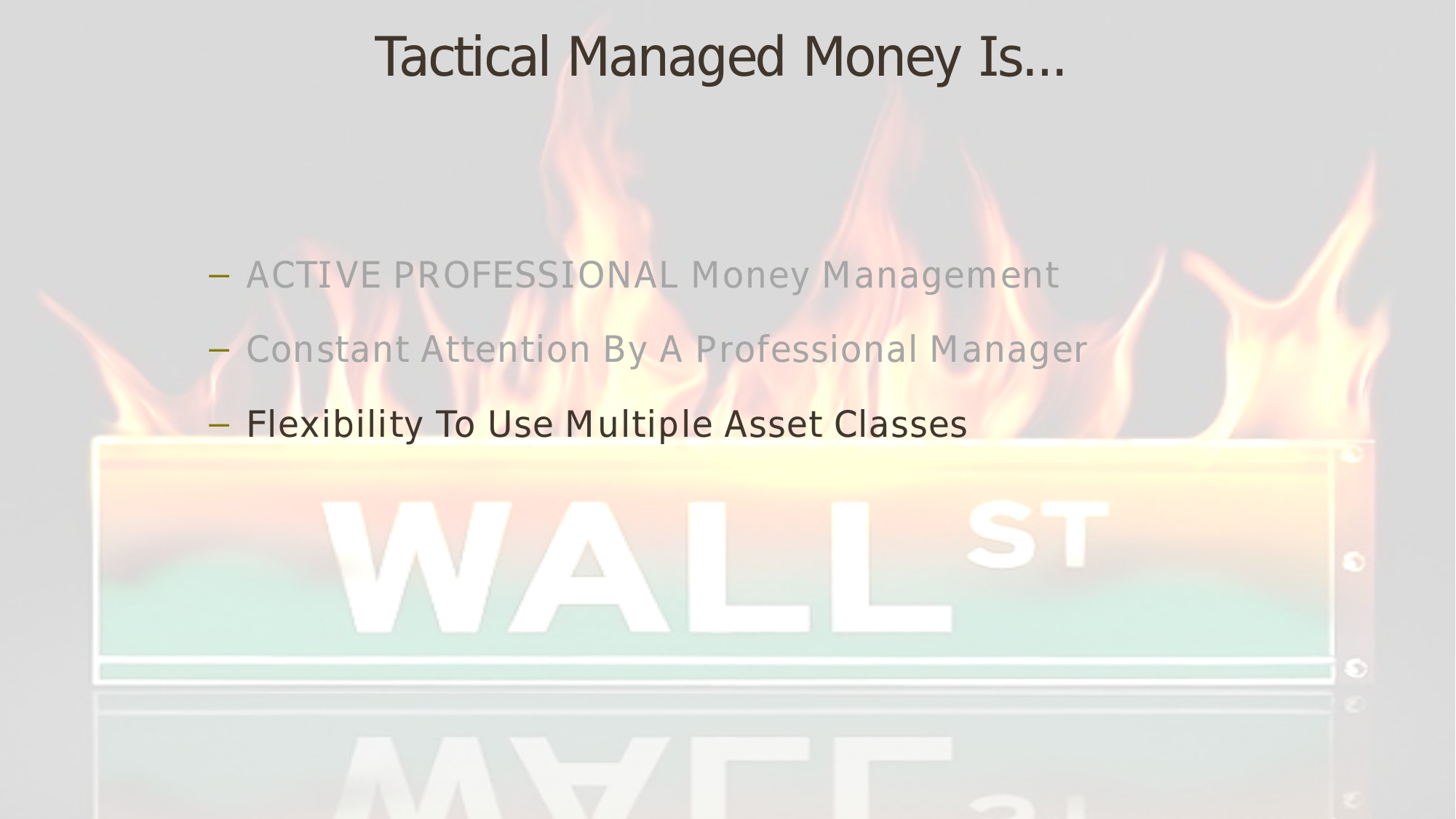

# Tactical Managed Money Is…

ACTIVE PROFESSIONAL Money Management
Constant Attention By A Professional Manager
Flexibility To Use Multiple Asset Classes